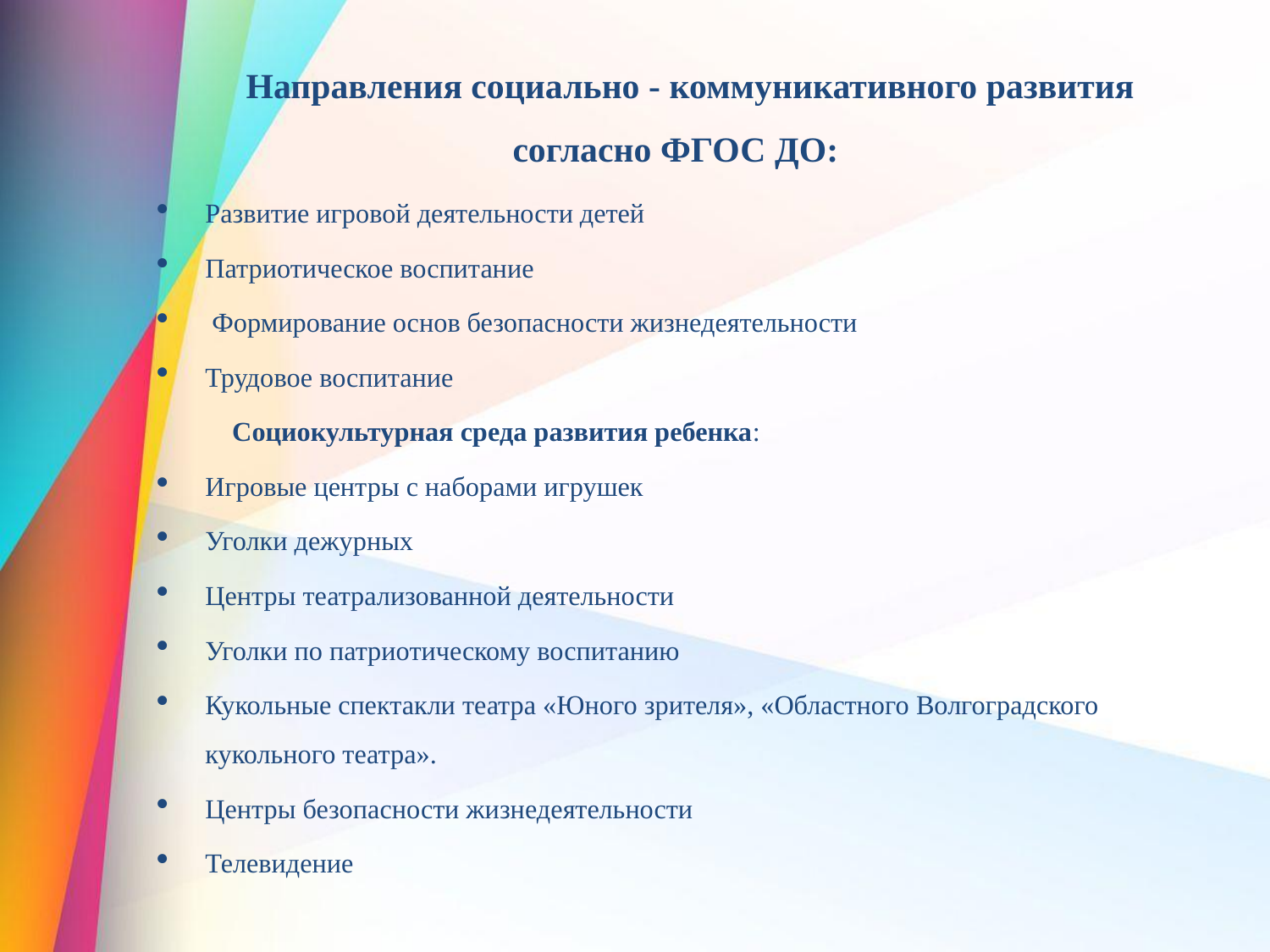

Направления социально - коммуникативного развития согласно ФГОС ДО:
Развитие игровой деятельности детей
Патриотическое воспитание
 Формирование основ безопасности жизнедеятельности
Трудовое воспитание
           Социокультурная среда развития ребенка:
Игровые центры с наборами игрушек
Уголки дежурных
Центры театрализованной деятельности
Уголки по патриотическому воспитанию
Кукольные спектакли театра «Юного зрителя», «Областного Волгоградского кукольного театра».
Центры безопасности жизнедеятельности
Телевидение